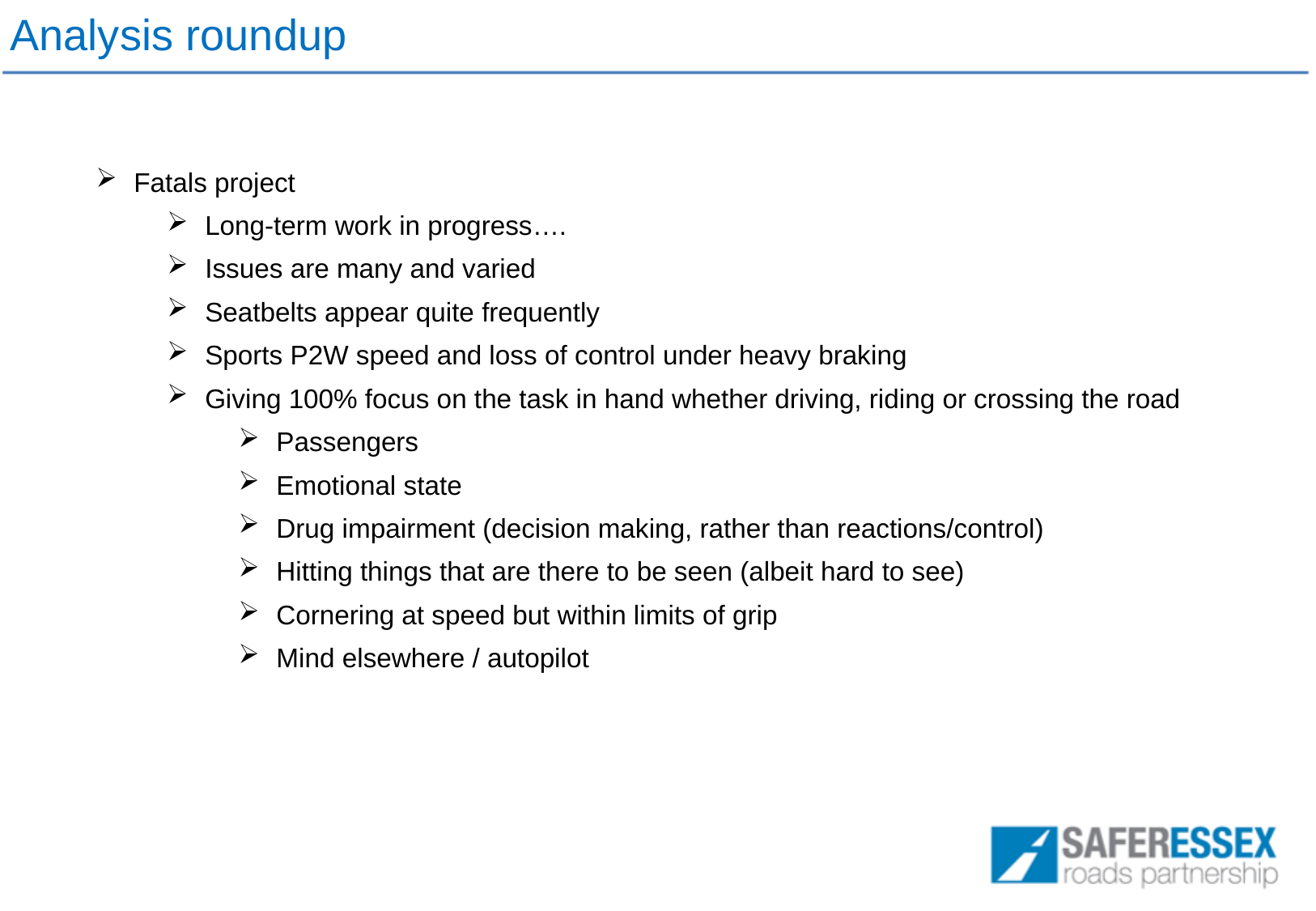

Analysis roundup
Fatals project
Long-term work in progress….
Issues are many and varied
Seatbelts appear quite frequently
Sports P2W speed and loss of control under heavy braking
Giving 100% focus on the task in hand whether driving, riding or crossing the road
Passengers
Emotional state
Drug impairment (decision making, rather than reactions/control)
Hitting things that are there to be seen (albeit hard to see)
Cornering at speed but within limits of grip
Mind elsewhere / autopilot